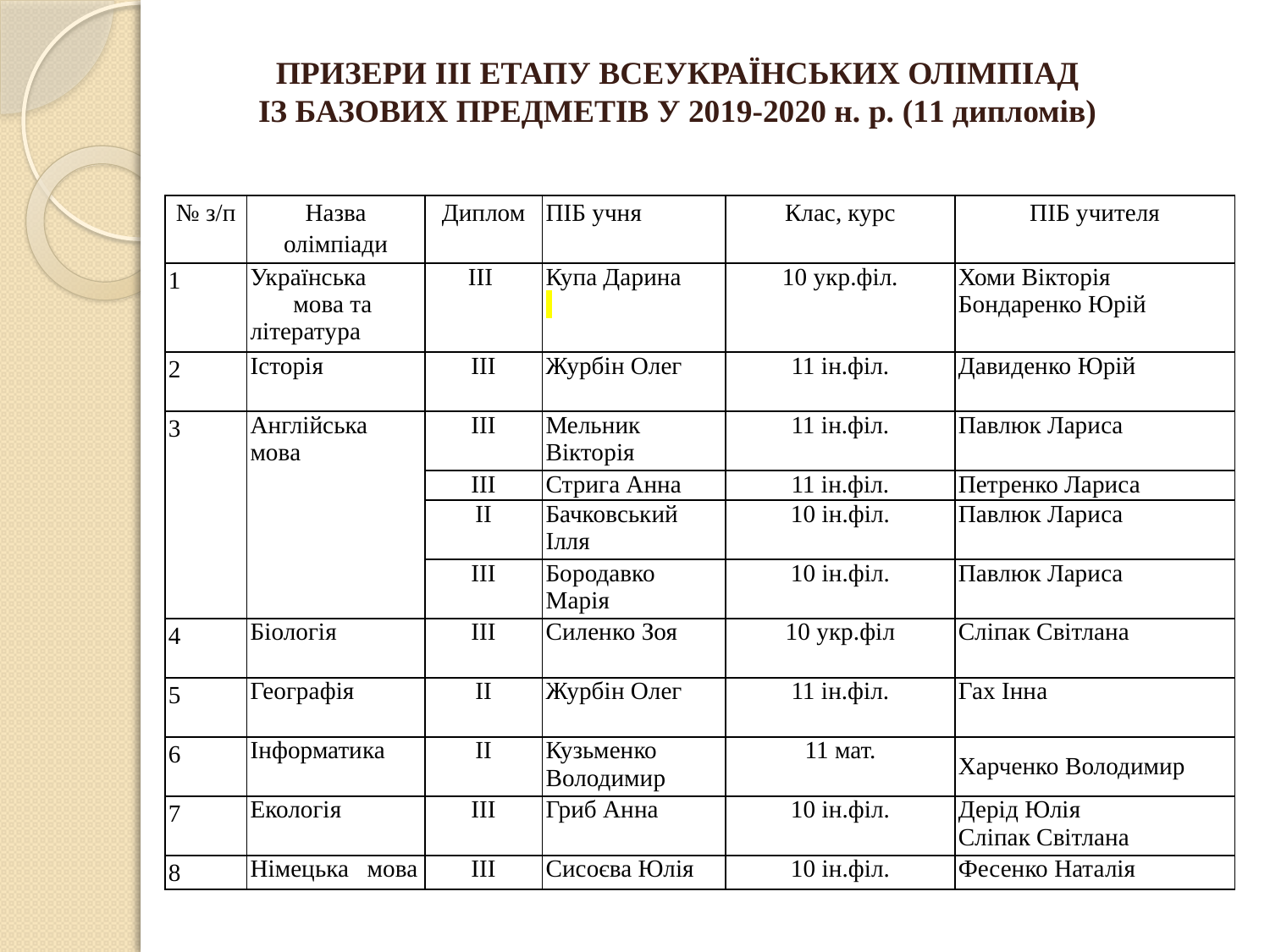

# ПРИЗЕРИ III ЕТАПУ ВСЕУКРАЇНСЬКИХ ОЛІМПІАД ІЗ БАЗОВИХ ПРЕДМЕТІВ У 2019-2020 н. р. (11 дипломів)
| № з/п | Назва олімпіади | Диплом | ПІБ учня | Клас, курс | ПІБ учителя |
| --- | --- | --- | --- | --- | --- |
| 1 | Українська мова та література | ІІІ | Купа Дарина | 10 укр.філ. | Хоми Вікторія Бондаренко Юрій |
| 2 | Історія | ІІІ | Журбін Олег | 11 ін.філ. | Давиденко Юрій |
| 3 | Англійська мова | ІІІ | Мельник Вікторія | 11 ін.філ. | Павлюк Лариса |
|  |  | ІІІ | Стрига Анна | 11 ін.філ. | Петренко Лариса |
|  |  | ІІ | Бачковський Ілля | 10 ін.філ. | Павлюк Лариса |
|  |  | ІІІ | Бородавко Марія | 10 ін.філ. | Павлюк Лариса |
| 4 | Біологія | ІІІ | Силенко Зоя | 10 укр.філ | Сліпак Світлана |
| 5 | Географія | ІІ | Журбін Олег | 11 ін.філ. | Гах Інна |
| 6 | Інформатика | ІІ | Кузьменко Володимир | 11 мат. | Харченко Володимир |
| 7 | Екологія | ІІІ | Гриб Анна | 10 ін.філ. | Дерід Юлія Сліпак Світлана |
| 8 | Німецька мова | ІІІ | Сисоєва Юлія | 10 ін.філ. | Фесенко Наталія |